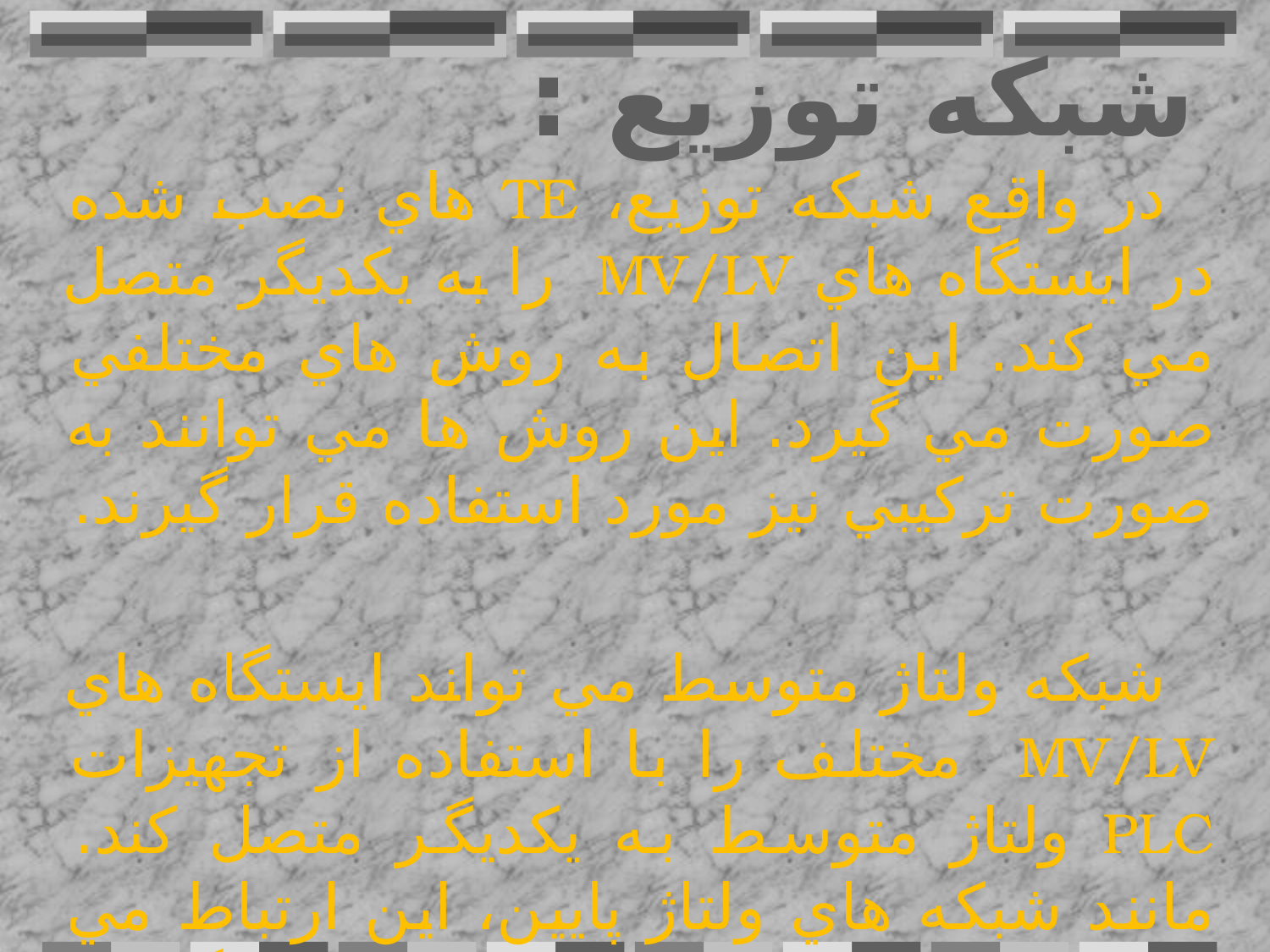

# شبکه توزيع :
در واقع شبکه توزيع، TE هاي نصب شده در ايستگاه هاي MV/LV  را به يكديگر متصل مي کند. اين اتصال به روش هاي مختلفي صورت مي گيرد. اين روش ها مي توانند به صورت تركيبي نيز مورد استفاده قرار گيرند.

شبکه ولتاژ متوسط مي تواند ايستگاه هاي MV/LV  مختلف را با استفاده از تجهيزات PLC ولتاژ متوسط به يکديگر متصل کند. مانند شبکه هاي ولتاژ پايين، اين ارتباط مي تواند به صورت هوايي يا زميني  انجام گيرد.